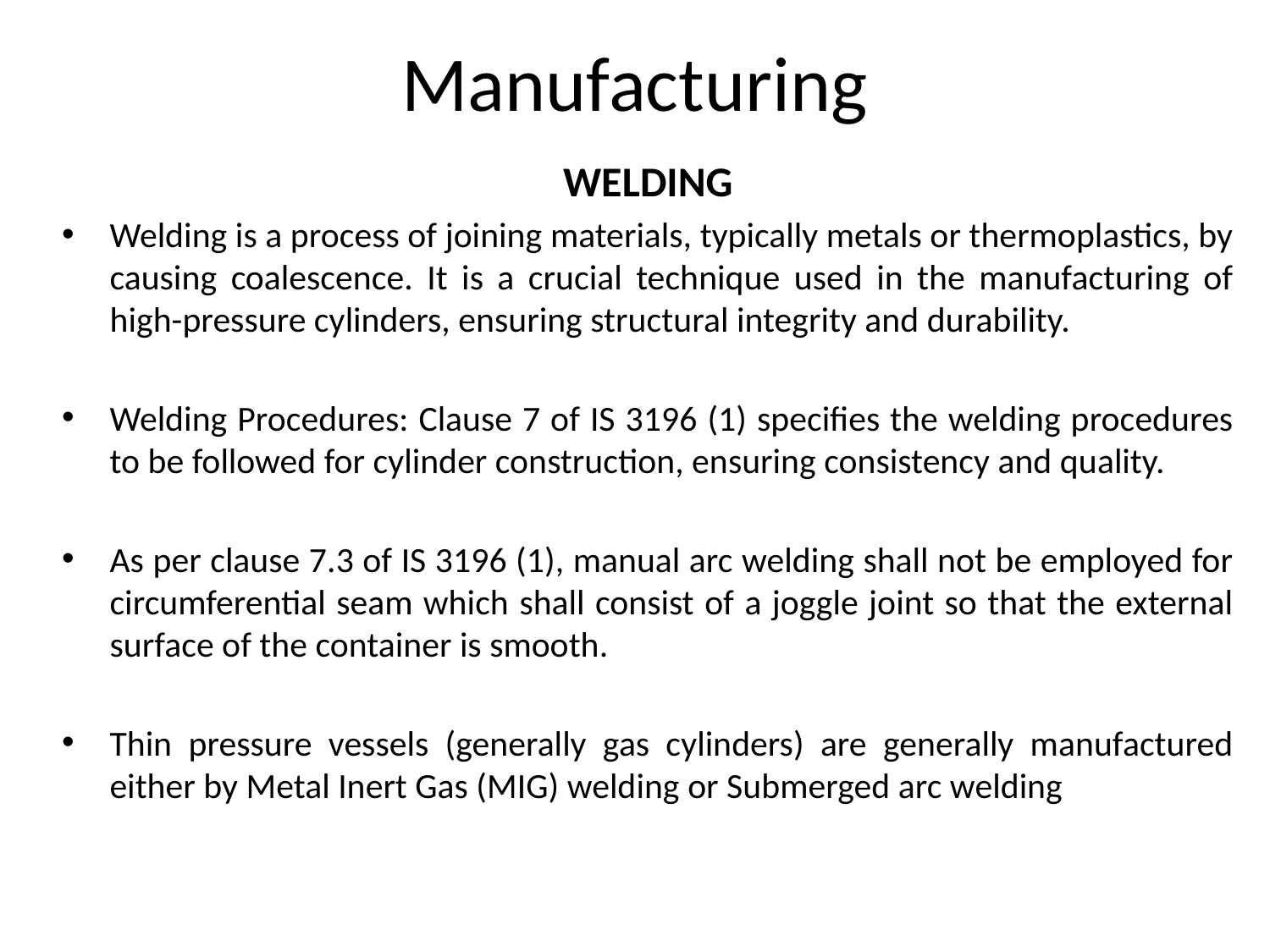

# Manufacturing
WELDING
Welding is a process of joining materials, typically metals or thermoplastics, by causing coalescence. It is a crucial technique used in the manufacturing of high-pressure cylinders, ensuring structural integrity and durability.

Welding Procedures: Clause 7 of IS 3196 (1) specifies the welding procedures to be followed for cylinder construction, ensuring consistency and quality.

As per clause 7.3 of IS 3196 (1), manual arc welding shall not be employed for circumferential seam which shall consist of a joggle joint so that the external surface of the container is smooth.

Thin pressure vessels (generally gas cylinders) are generally manufactured either by Metal Inert Gas (MIG) welding or Submerged arc welding